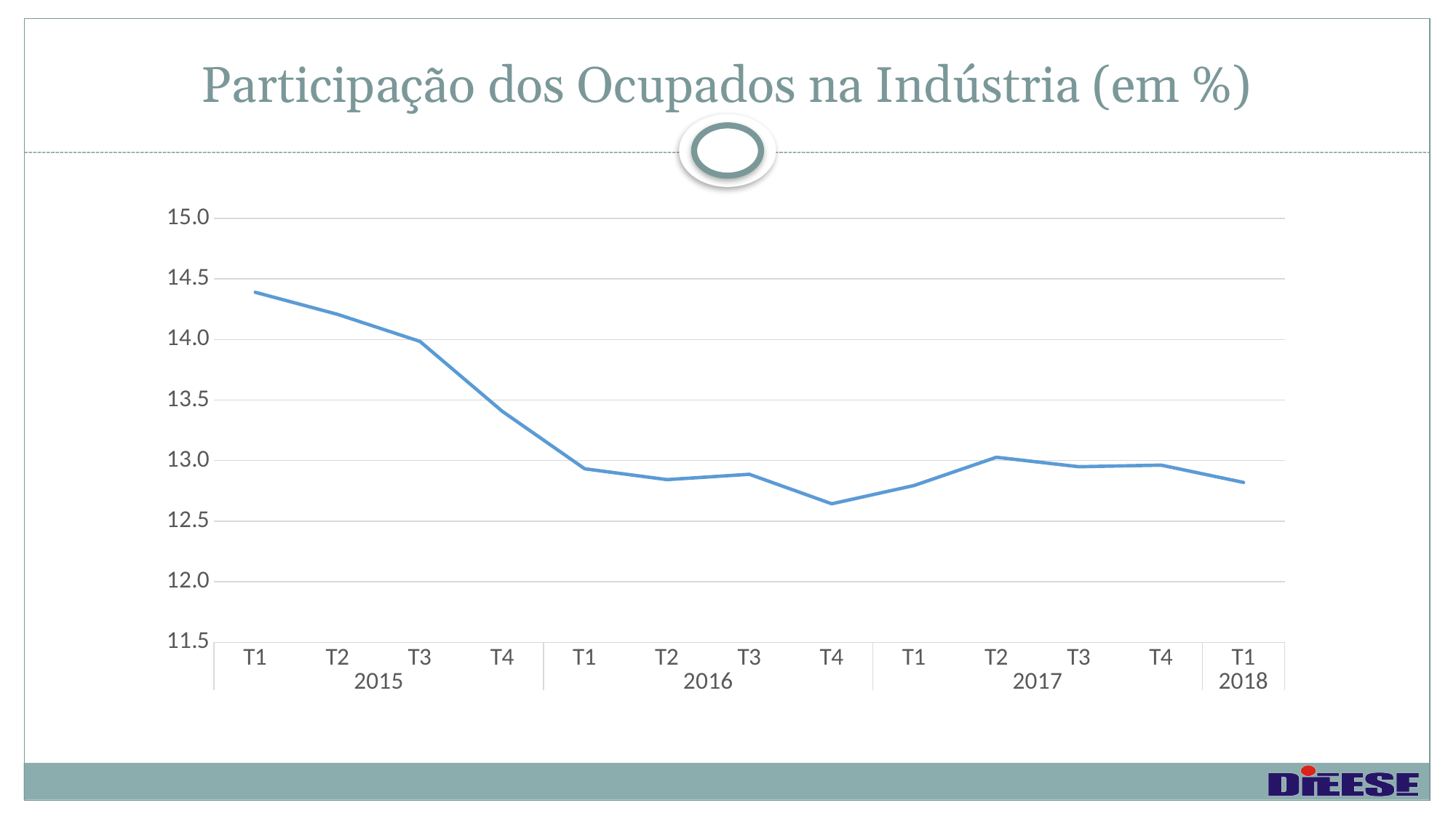

# Participação dos Ocupados na Indústria (em %)

### Chart

| Category |  |
|---|---|
| T1 | 14.389560412888924 |
| T2 | 14.207127418693943 |
| T3 | 13.983971189552891 |
| T4 | 13.406562004257475 |
| T1 | 12.932080484405656 |
| T2 | 12.842607940033988 |
| T3 | 12.886464359337676 |
| T4 | 12.643176913173798 |
| T1 | 12.794128940951152 |
| T2 | 13.02703991695022 |
| T3 | 12.948939569921963 |
| T4 | 12.962107789089028 |
| T1 | 12.81944877407137 |